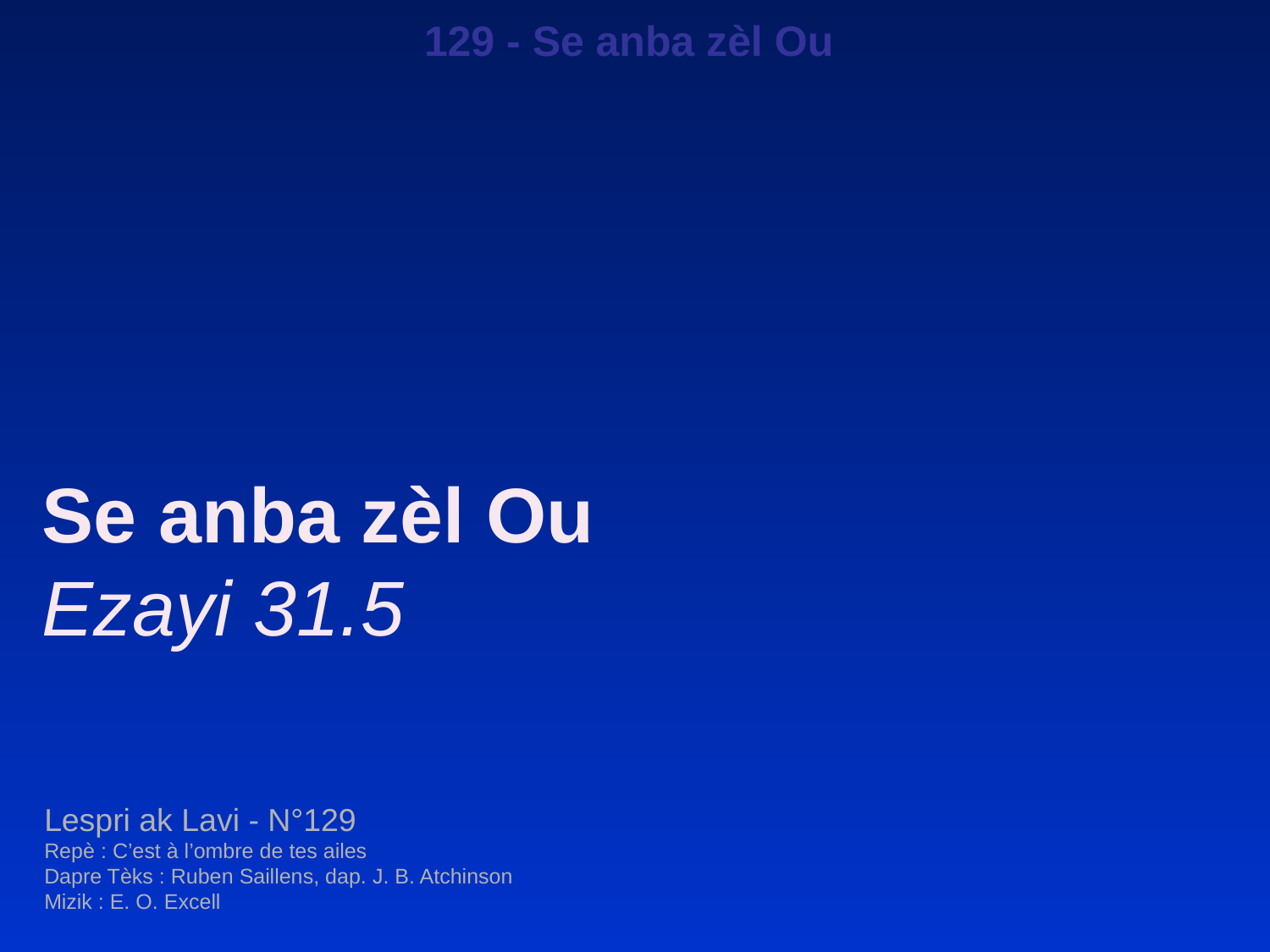

129 - Se anba zèl Ou
Se anba zèl Ou
Ezayi 31.5
Lespri ak Lavi - N°129
Repè : C’est à l’ombre de tes ailes
Dapre Tèks : Ruben Saillens, dap. J. B. Atchinson
Mizik : E. O. Excell